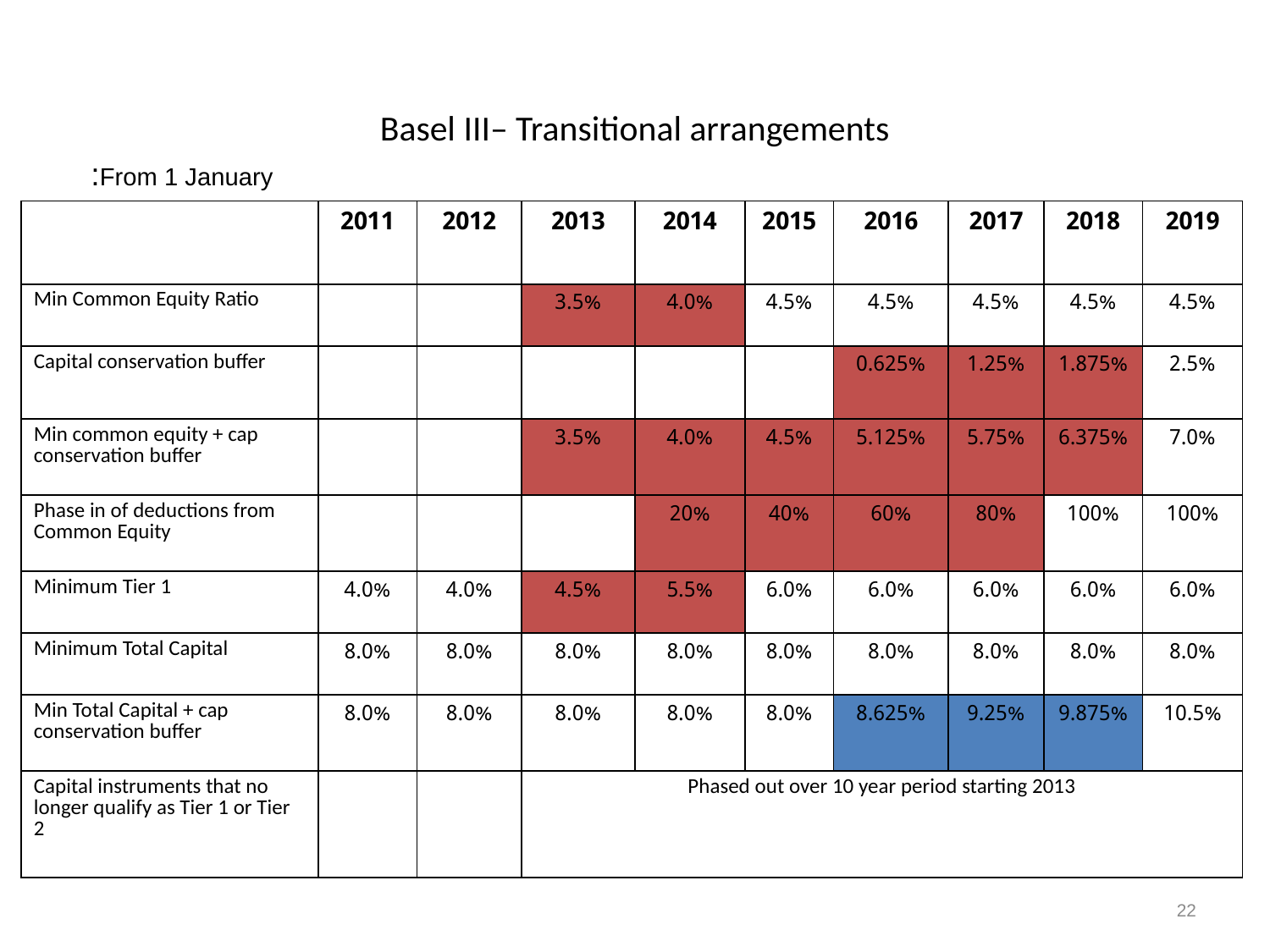

# Basel III– Transitional arrangements
From 1 January:
|  | 2011 | 2012 | 2013 | 2014 | 2015 | 2016 | 2017 | 2018 | 2019 |
| --- | --- | --- | --- | --- | --- | --- | --- | --- | --- |
| Min Common Equity Ratio |  |  | 3.5% | 4.0% | 4.5% | 4.5% | 4.5% | 4.5% | 4.5% |
| Capital conservation buffer |  |  |  |  |  | 0.625% | 1.25% | 1.875% | 2.5% |
| Min common equity + cap conservation buffer |  |  | 3.5% | 4.0% | 4.5% | 5.125% | 5.75% | 6.375% | 7.0% |
| Phase in of deductions from Common Equity |  |  |  | 20% | 40% | 60% | 80% | 100% | 100% |
| Minimum Tier 1 | 4.0% | 4.0% | 4.5% | 5.5% | 6.0% | 6.0% | 6.0% | 6.0% | 6.0% |
| Minimum Total Capital | 8.0% | 8.0% | 8.0% | 8.0% | 8.0% | 8.0% | 8.0% | 8.0% | 8.0% |
| Min Total Capital + cap conservation buffer | 8.0% | 8.0% | 8.0% | 8.0% | 8.0% | 8.625% | 9.25% | 9.875% | 10.5% |
| Capital instruments that no longer qualify as Tier 1 or Tier 2 |  |  | Phased out over 10 year period starting 2013 |  |  |  |  |  |  |
22